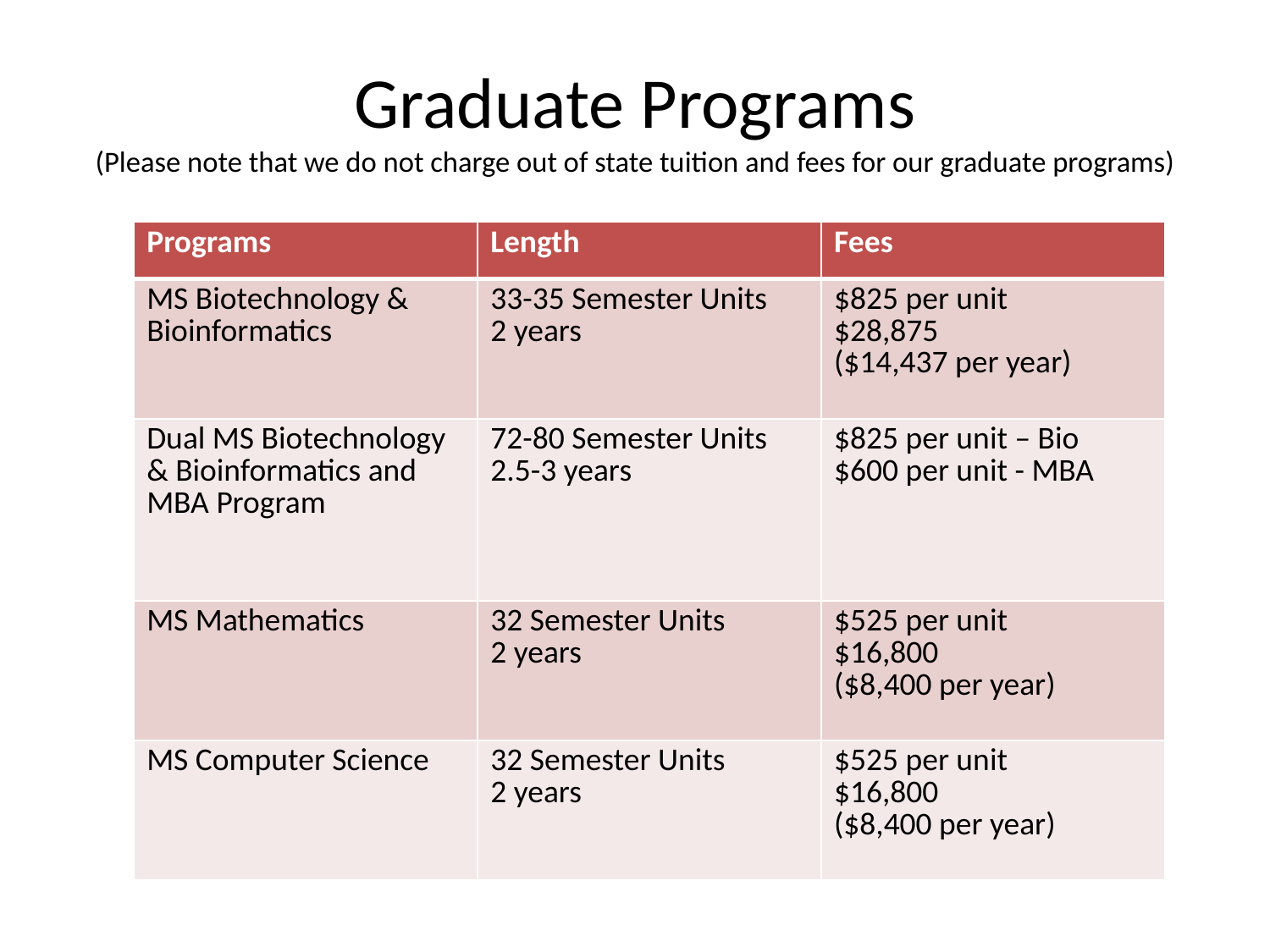

# Graduate Programs (Please note that we do not charge out of state tuition and fees for our graduate programs)
| Programs | Length | Fees |
| --- | --- | --- |
| MS Biotechnology & Bioinformatics | 33-35 Semester Units 2 years | $825 per unit $28,875 ($14,437 per year) |
| Dual MS Biotechnology & Bioinformatics and MBA Program | 72-80 Semester Units 2.5-3 years | $825 per unit – Bio $600 per unit - MBA |
| MS Mathematics | 32 Semester Units 2 years | $525 per unit $16,800 ($8,400 per year) |
| MS Computer Science | 32 Semester Units 2 years | $525 per unit $16,800 ($8,400 per year) |